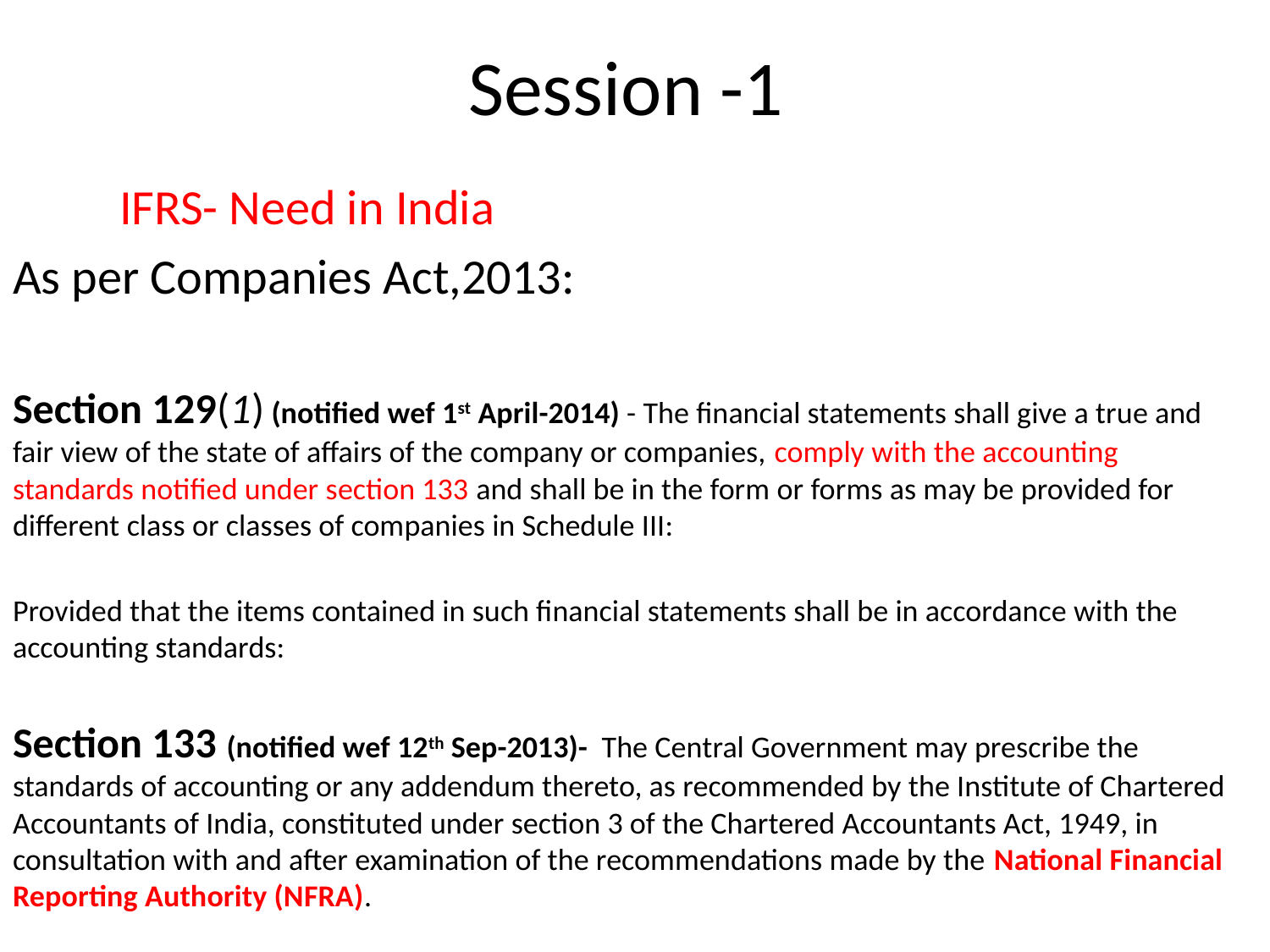

# Session -1
	              		IFRS- Need in India
As per Companies Act,2013:

Section 129(1) (notified wef 1st April-2014) - The financial statements shall give a true and fair view of the state of affairs of the company or companies, comply with the accounting standards notified under section 133 and shall be in the form or forms as may be provided for different class or classes of companies in Schedule III:

Provided that the items contained in such financial statements shall be in accordance with the accounting standards:

Section 133 (notified wef 12th Sep-2013)-  The Central Government may prescribe the standards of accounting or any addendum thereto, as recommended by the Institute of Chartered Accountants of India, constituted under section 3 of the Chartered Accountants Act, 1949, in consultation with and after examination of the recommendations made by the National Financial Reporting Authority (NFRA).